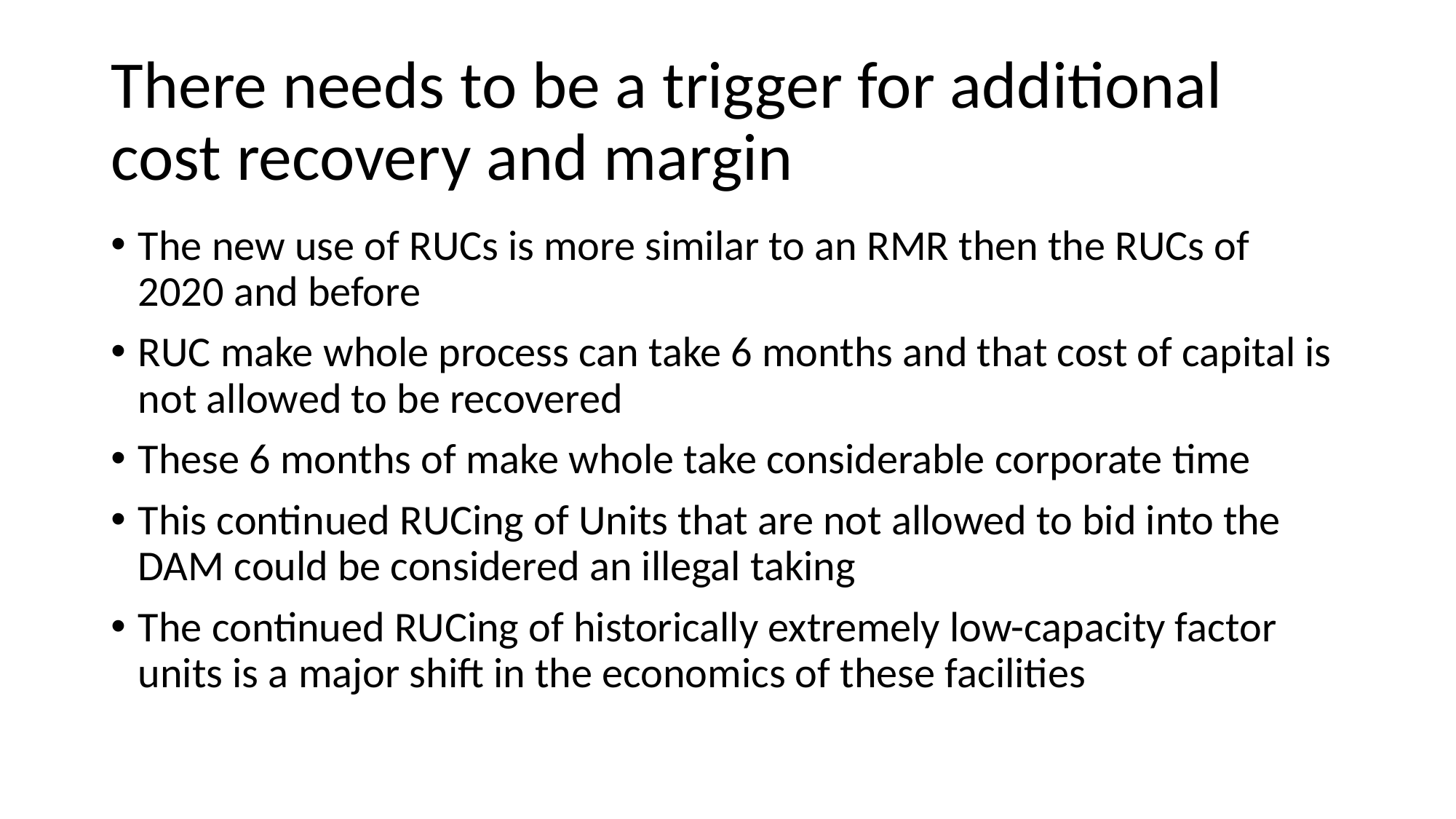

# There needs to be a trigger for additional cost recovery and margin
The new use of RUCs is more similar to an RMR then the RUCs of 2020 and before
RUC make whole process can take 6 months and that cost of capital is not allowed to be recovered
These 6 months of make whole take considerable corporate time
This continued RUCing of Units that are not allowed to bid into the DAM could be considered an illegal taking
The continued RUCing of historically extremely low-capacity factor units is a major shift in the economics of these facilities